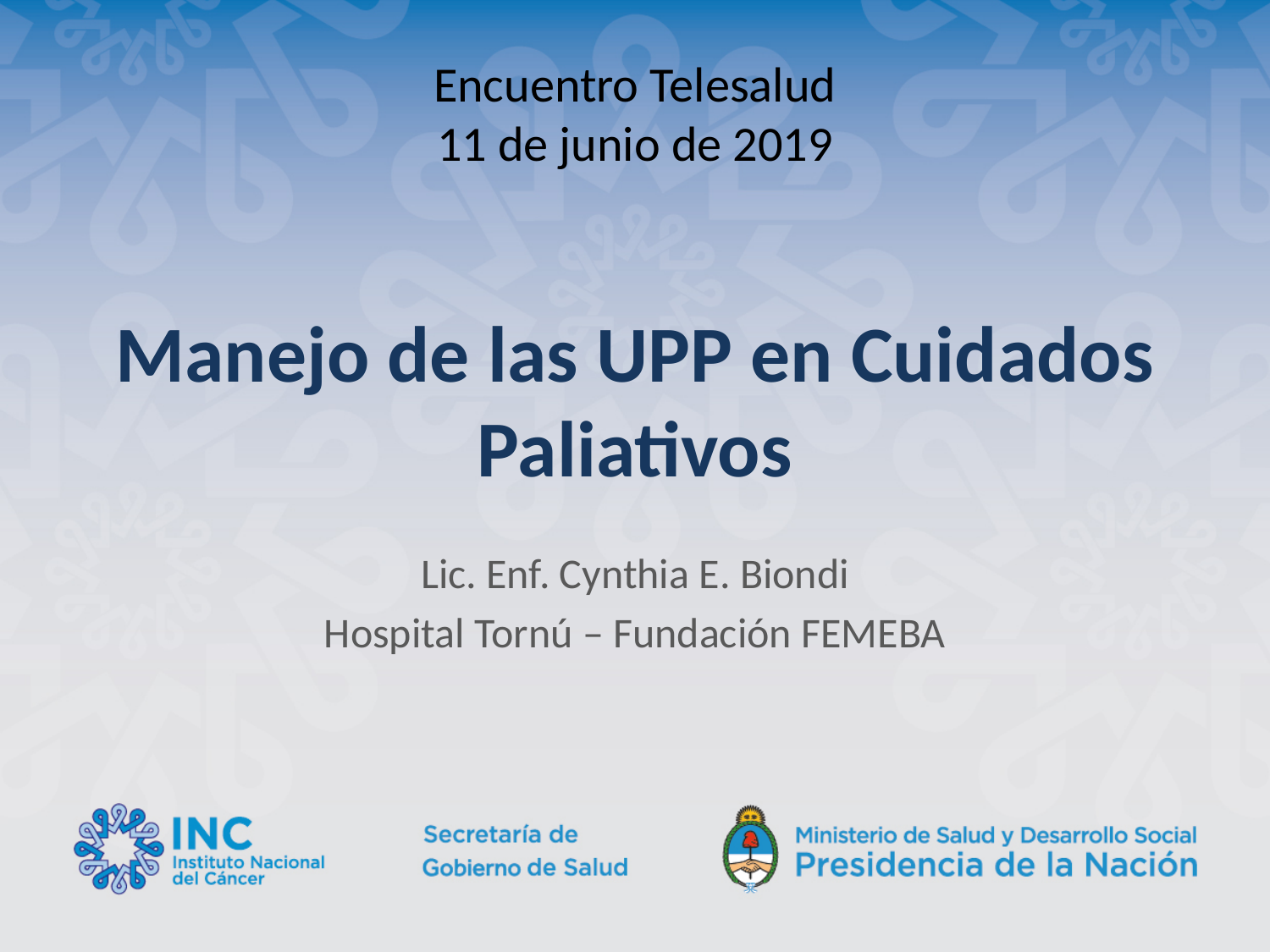

Encuentro Telesalud
11 de junio de 2019
# Manejo de las UPP en Cuidados Paliativos
Lic. Enf. Cynthia E. Biondi
Hospital Tornú – Fundación FEMEBA